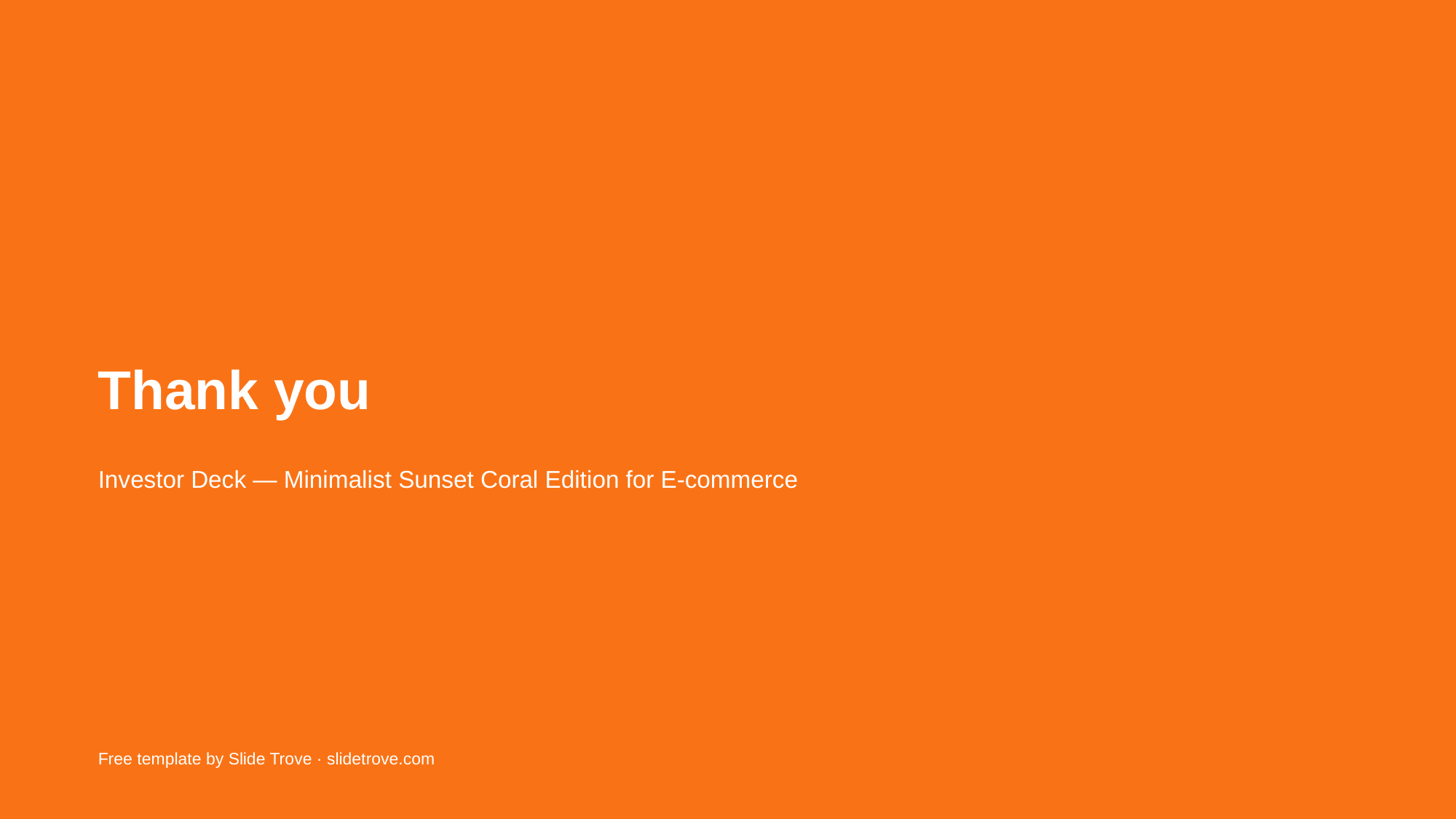

Thank you
Investor Deck — Minimalist Sunset Coral Edition for E-commerce
Free template by Slide Trove · slidetrove.com